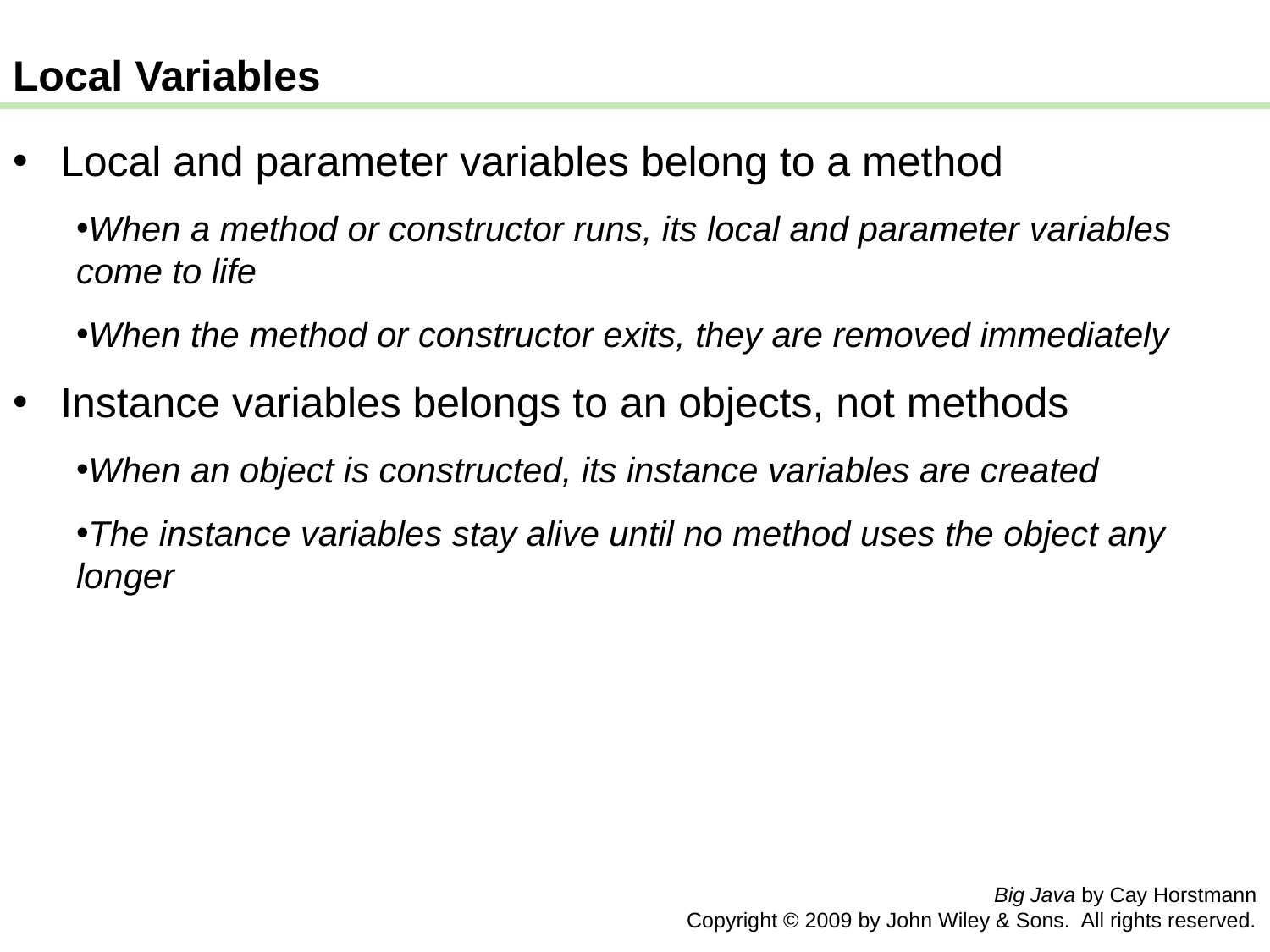

Local Variables
Local and parameter variables belong to a method
When a method or constructor runs, its local and parameter variables come to life
When the method or constructor exits, they are removed immediately
Instance variables belongs to an objects, not methods
When an object is constructed, its instance variables are created
The instance variables stay alive until no method uses the object any longer
Big Java by Cay Horstmann
Copyright © 2009 by John Wiley & Sons.  All rights reserved.